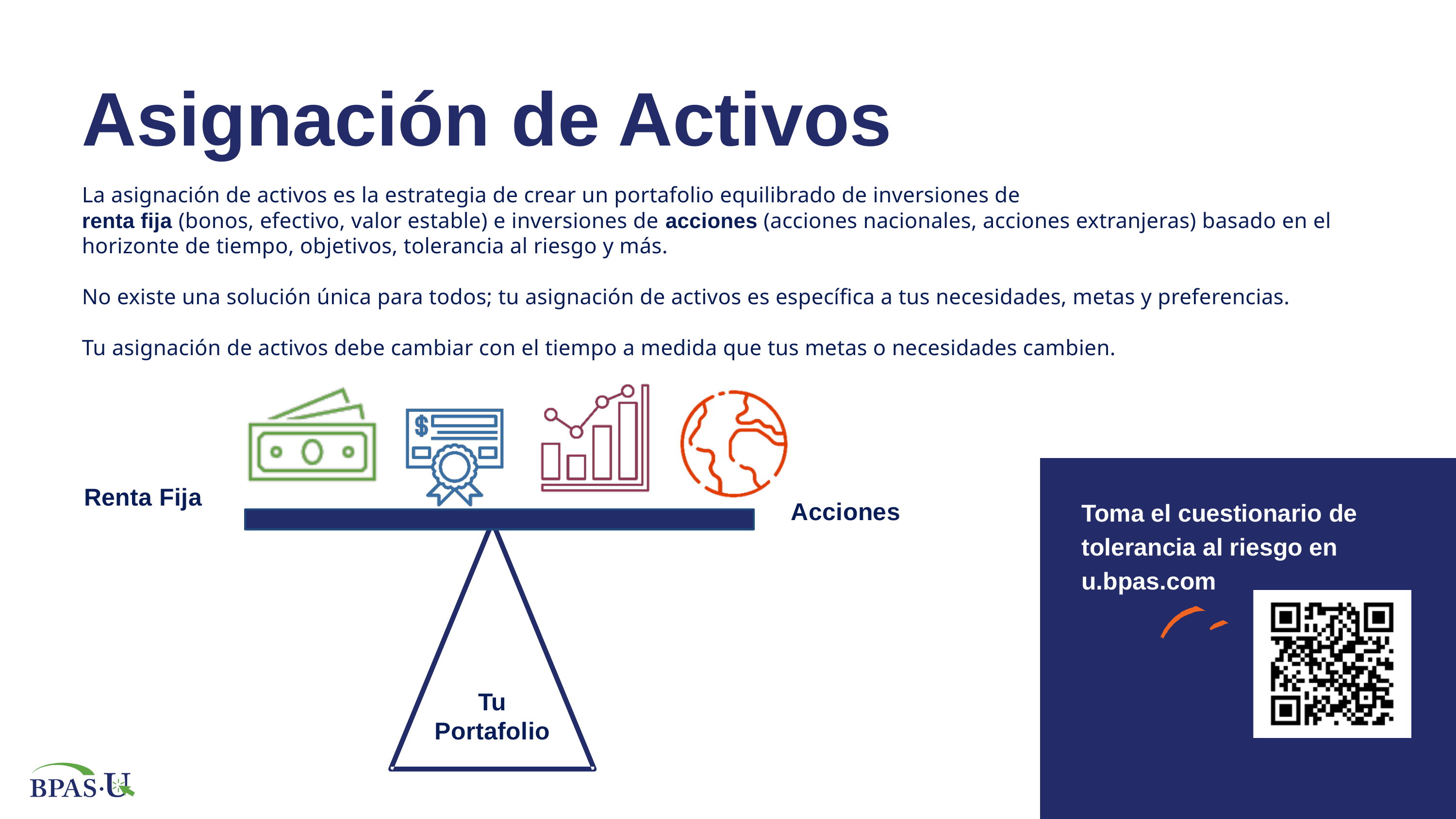

Asignación de Activos
La asignación de activos es la estrategia de crear un portafolio equilibrado de inversiones de
renta fija (bonos, efectivo, valor estable) e inversiones de acciones (acciones nacionales, acciones extranjeras) basado en el horizonte de tiempo, objetivos, tolerancia al riesgo y más.

No existe una solución única para todos; tu asignación de activos es específica a tus necesidades, metas y preferencias.

Tu asignación de activos debe cambiar con el tiempo a medida que tus metas o necesidades cambien.

Renta Fija
Acciones

Tu Portafolio

Toma el cuestionario de tolerancia al riesgo en u.bpas.com